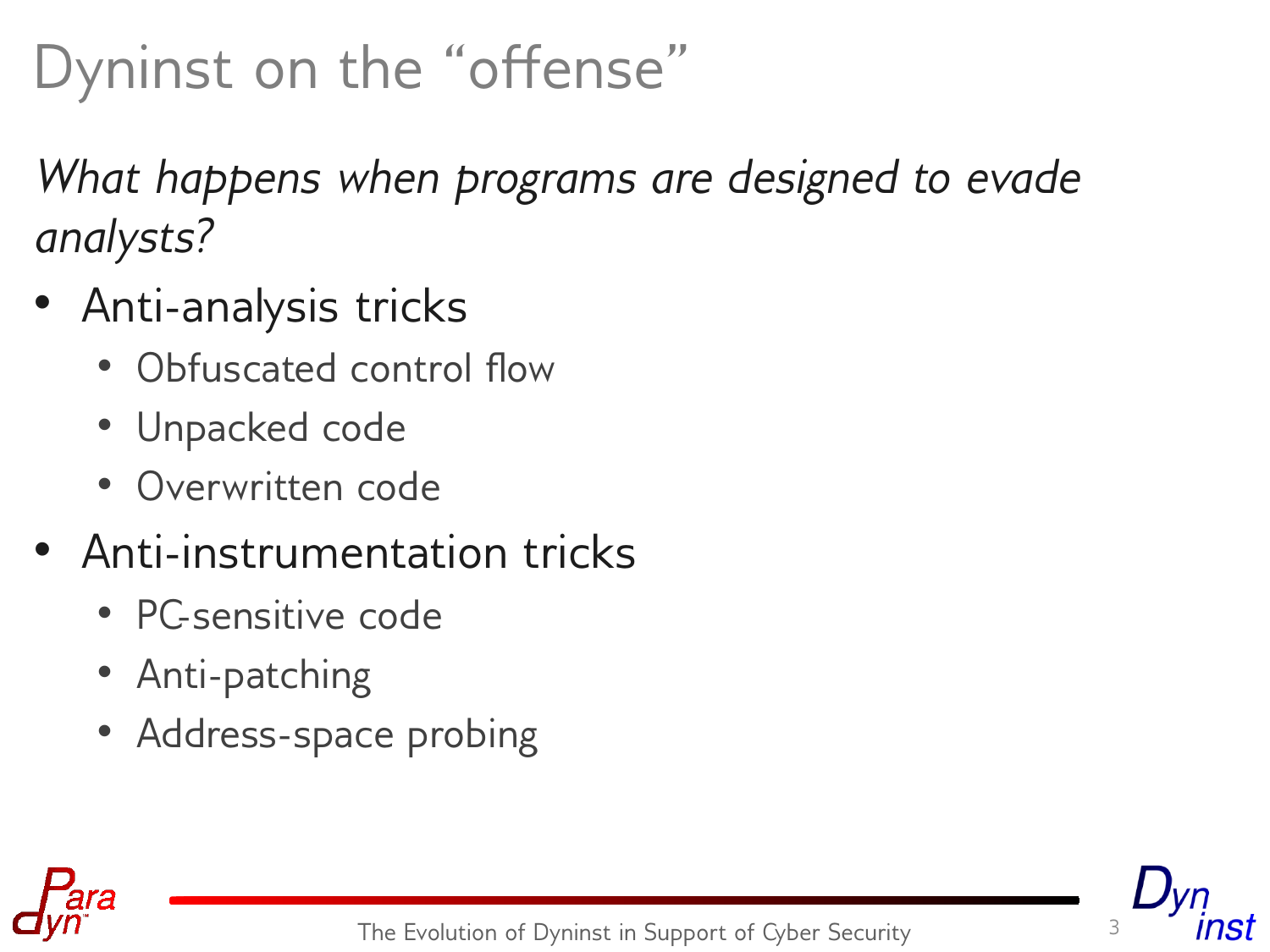

# Dyninst on the “offense”
What happens when programs are designed to evade analysts?
Anti-analysis tricks
Obfuscated control flow
Unpacked code
Overwritten code
Anti-instrumentation tricks
PC-sensitive code
Anti-patching
Address-space probing
3
The Evolution of Dyninst in Support of Cyber Security